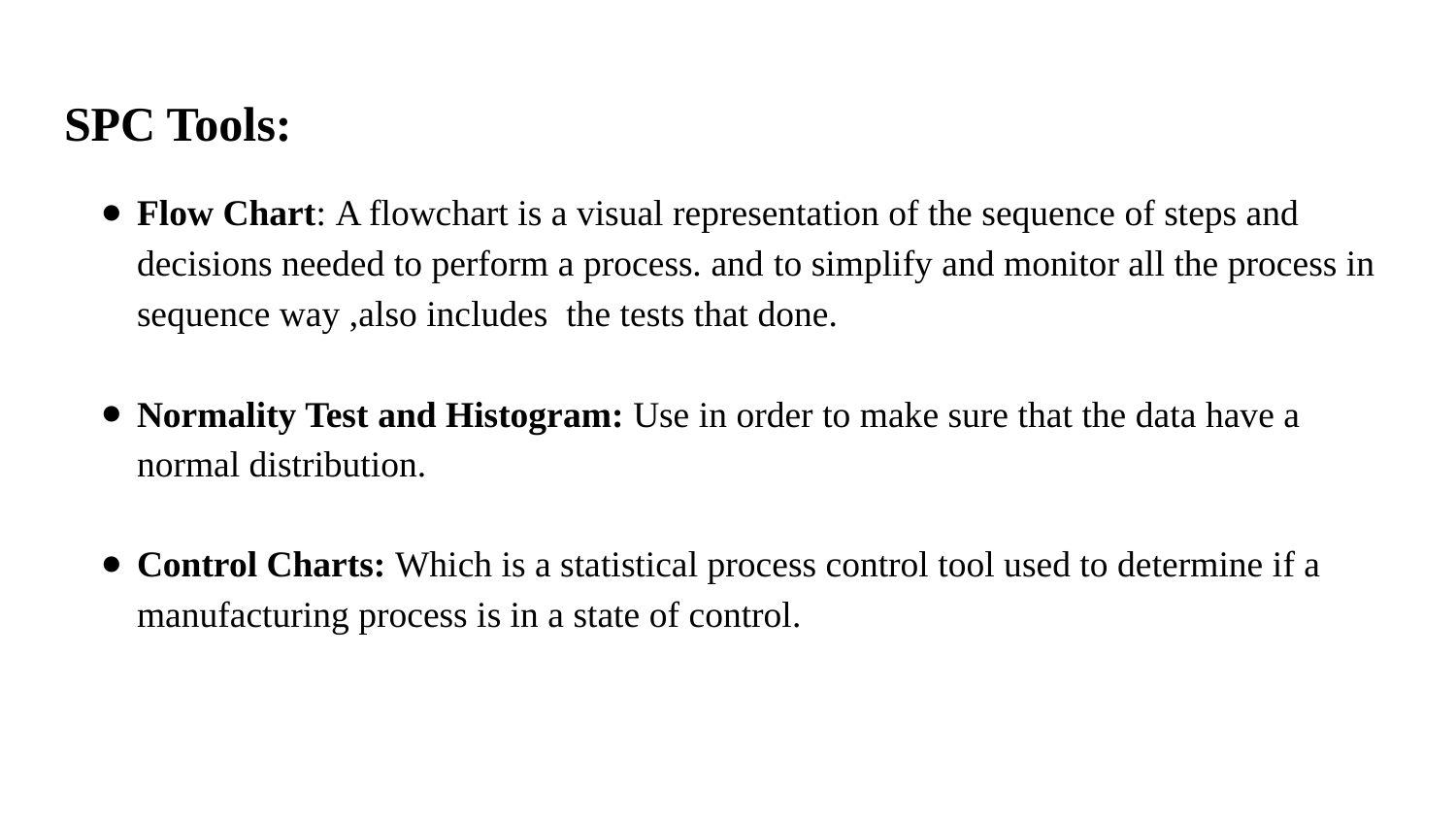

SPC Tools:
Flow Chart: A flowchart is a visual representation of the sequence of steps and decisions needed to perform a process. and to simplify and monitor all the process in sequence way ,also includes  the tests that done.

Normality Test and Histogram: Use in order to make sure that the data have a normal distribution.

Control Charts: Which is a statistical process control tool used to determine if a manufacturing process is in a state of control.